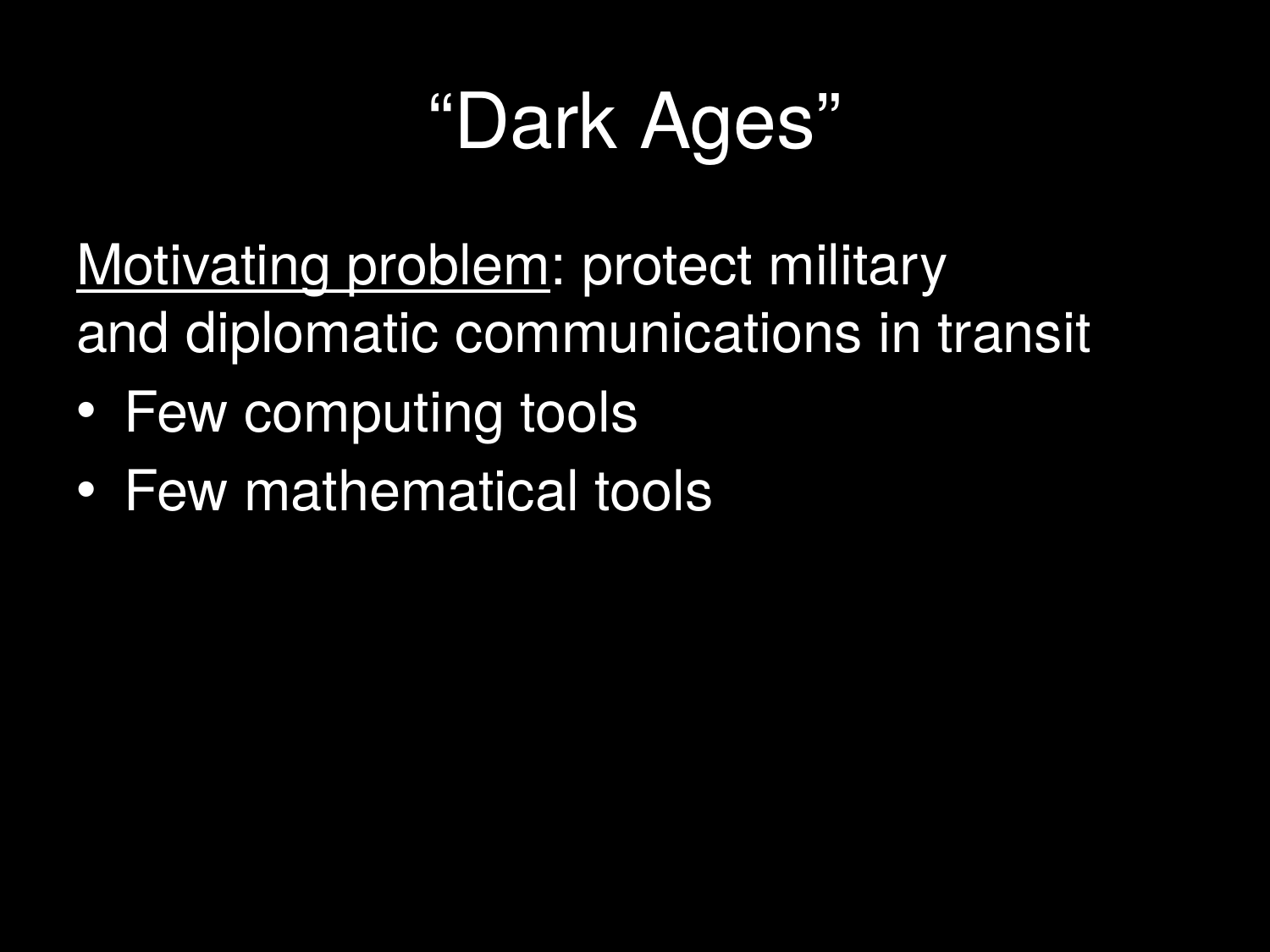

# “Dark Ages”
Motivating problem: protect military
and diplomatic communications in transit
Few computing tools
Few mathematical tools